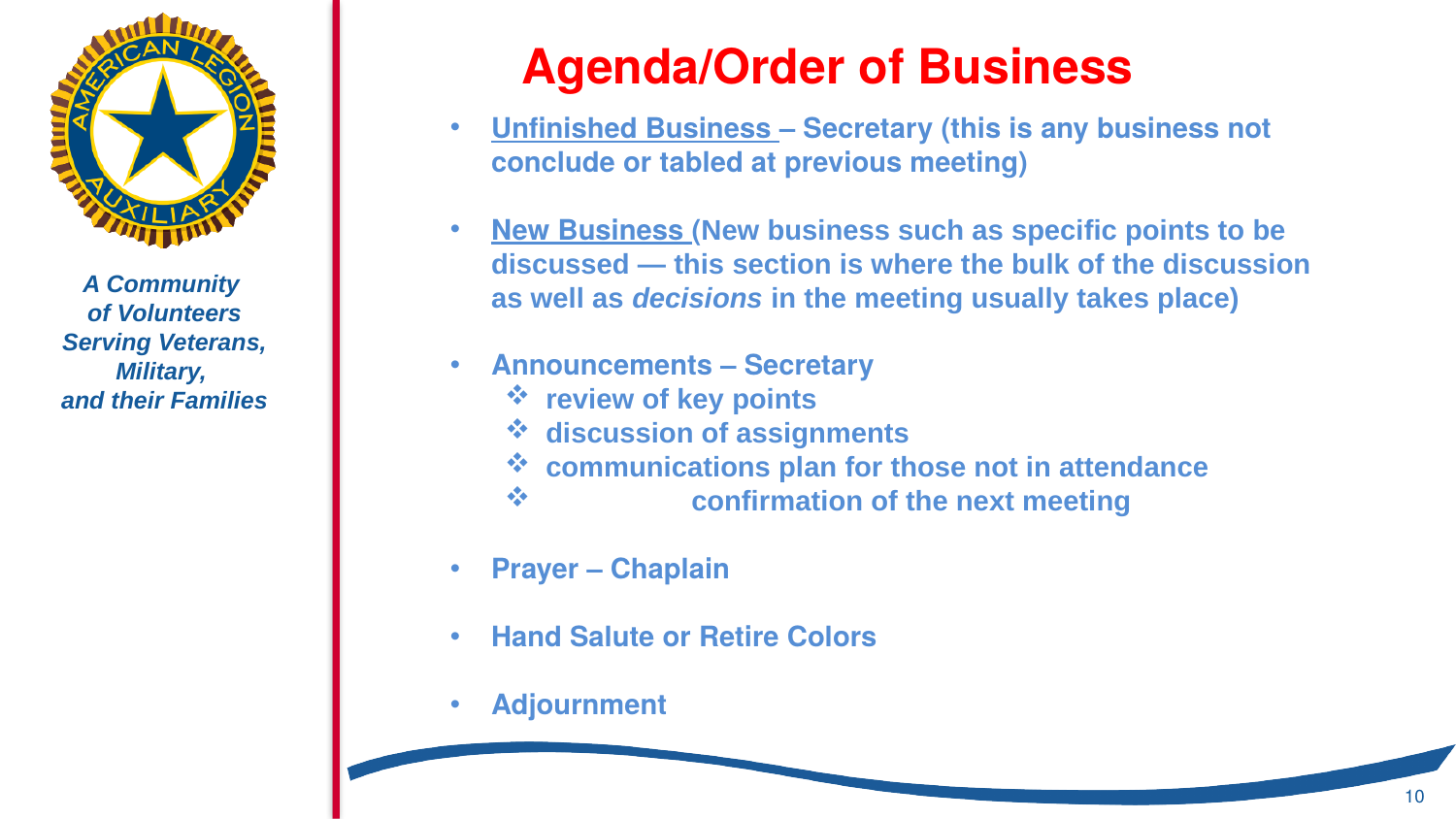

Agenda/Order of Business
Unfinished Business – Secretary (this is any business not conclude or tabled at previous meeting)

New Business (New business such as specific points to be discussed — this section is where the bulk of the discussion as well as decisions in the meeting usually takes place)

Announcements – Secretary
review of key points
discussion of assignments
communications plan for those not in attendance
	confirmation of the next meeting

Prayer – Chaplain

Hand Salute or Retire Colors

Adjournment

10